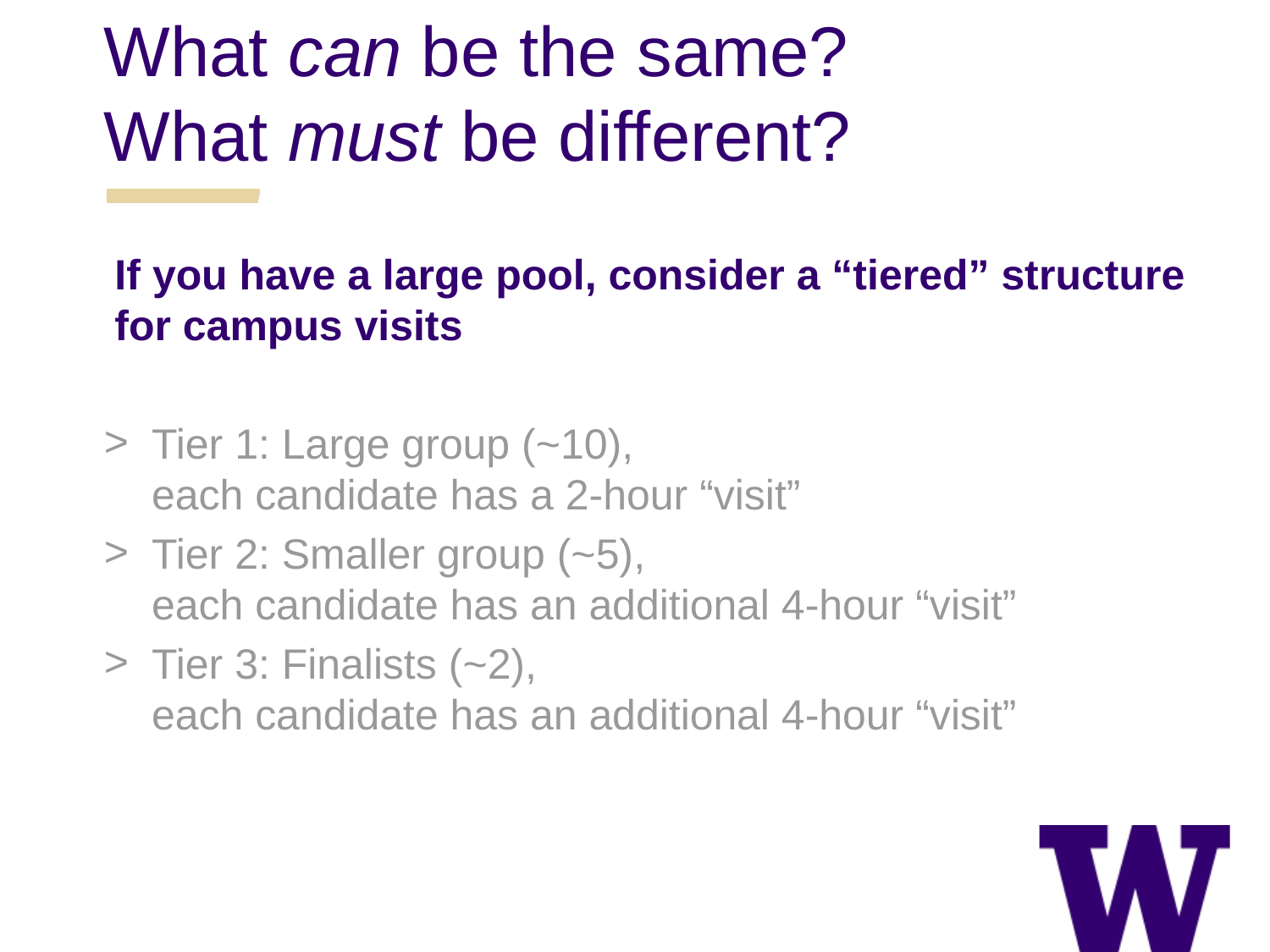

What can be the same?
What must be different?
If you have a large pool, consider a “tiered” structure for campus visits

Tier 1: Large group (~10),
each candidate has a 2-hour “visit”
Tier 2: Smaller group (~5),
each candidate has an additional 4-hour “visit”
Tier 3: Finalists (~2),
each candidate has an additional 4-hour “visit”